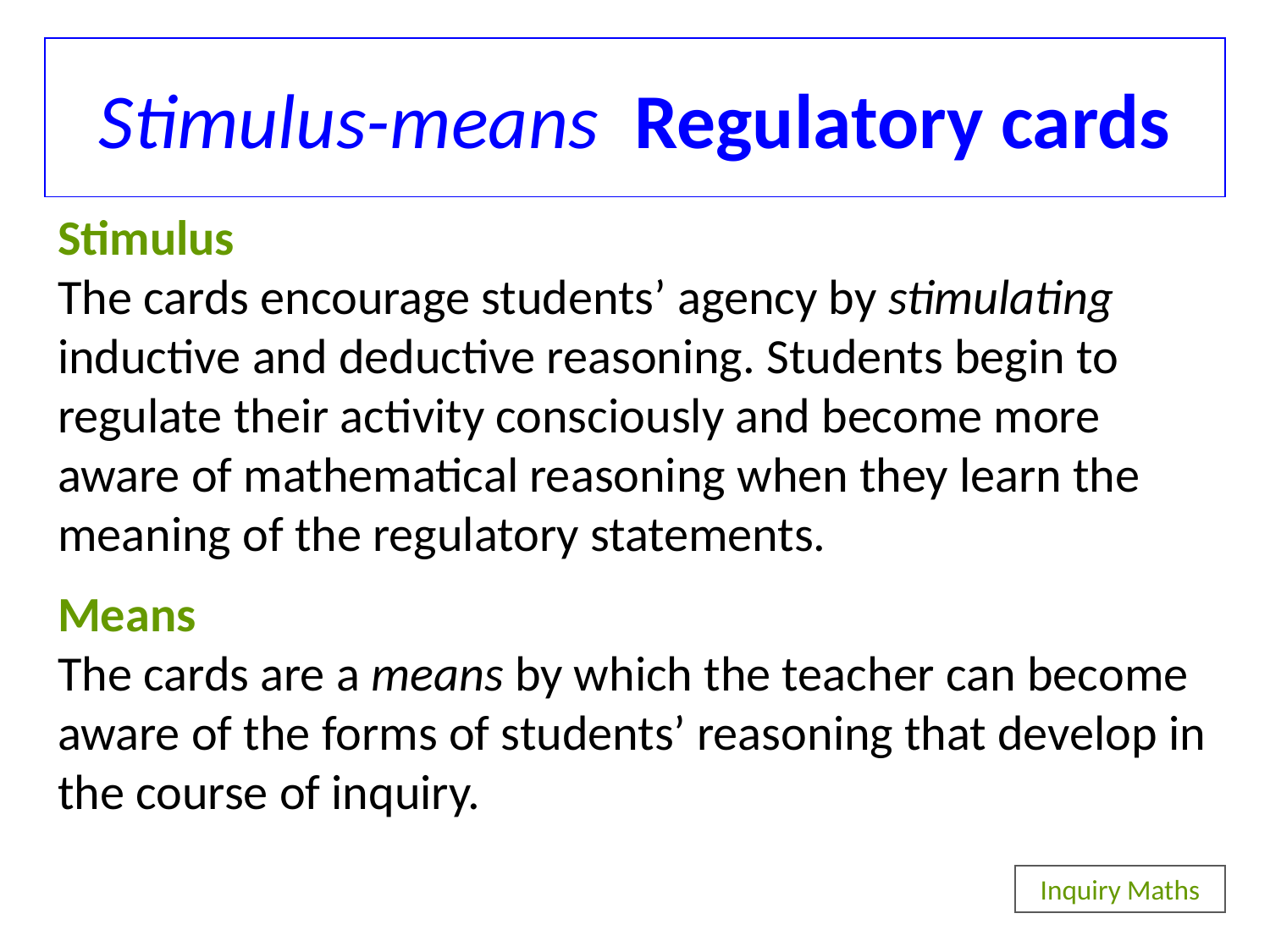

# Stimulus-means  Regulatory cards
Stimulus
The cards encourage students’ agency by stimulating inductive and deductive reasoning. Students begin to regulate their activity consciously and become more aware of mathematical reasoning when they learn the meaning of the regulatory statements.

Means
The cards are a means by which the teacher can become aware of the forms of students’ reasoning that develop in the course of inquiry.
Inquiry Maths